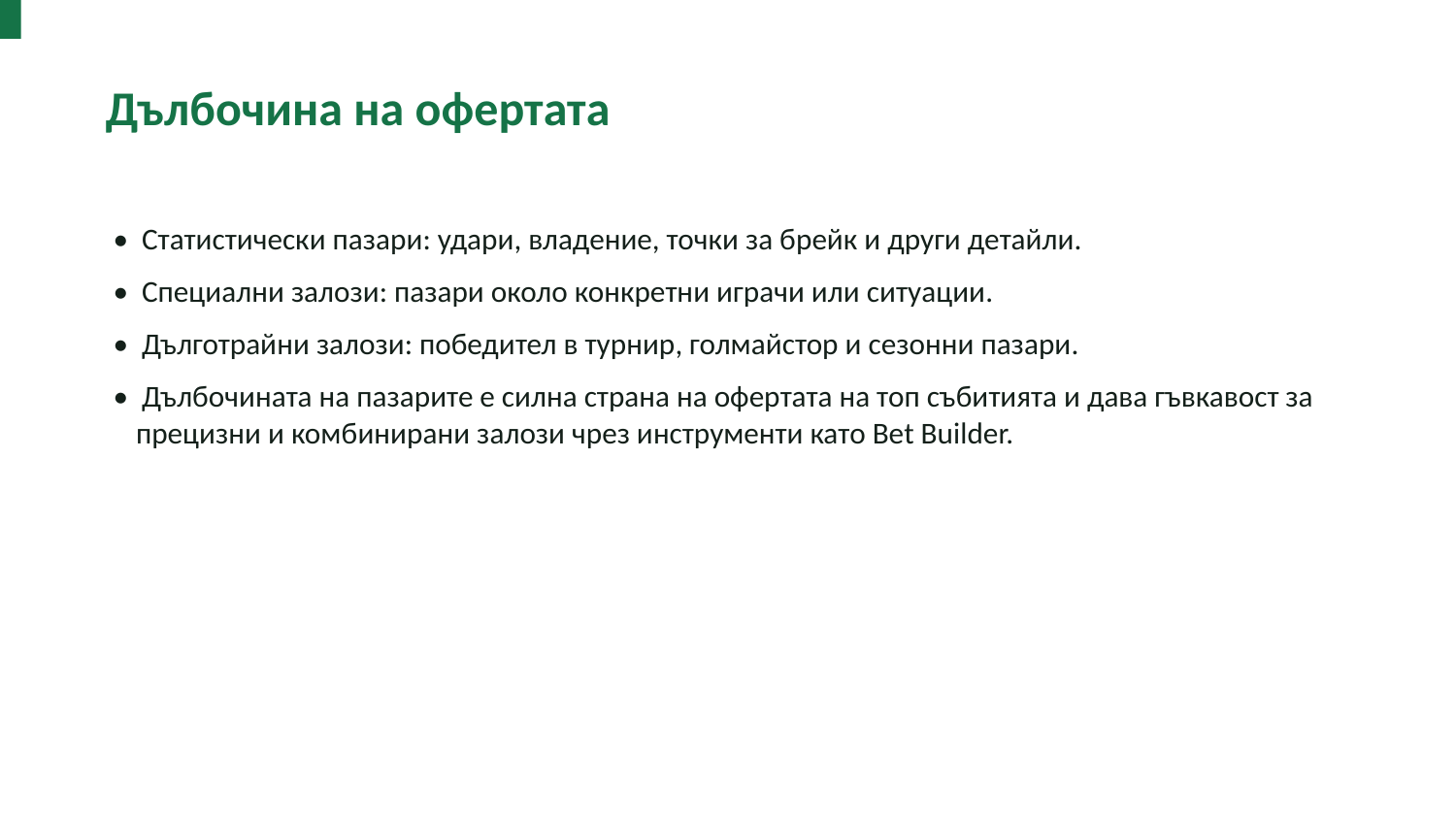

Дълбочина на офертата
•  Статистически пазари: удари, владение, точки за брейк и други детайли.
•  Специални залози: пазари около конкретни играчи или ситуации.
•  Дълготрайни залози: победител в турнир, голмайстор и сезонни пазари.
•  Дълбочината на пазарите е силна страна на офертата на топ събитията и дава гъвкавост за прецизни и комбинирани залози чрез инструменти като Bet Builder.